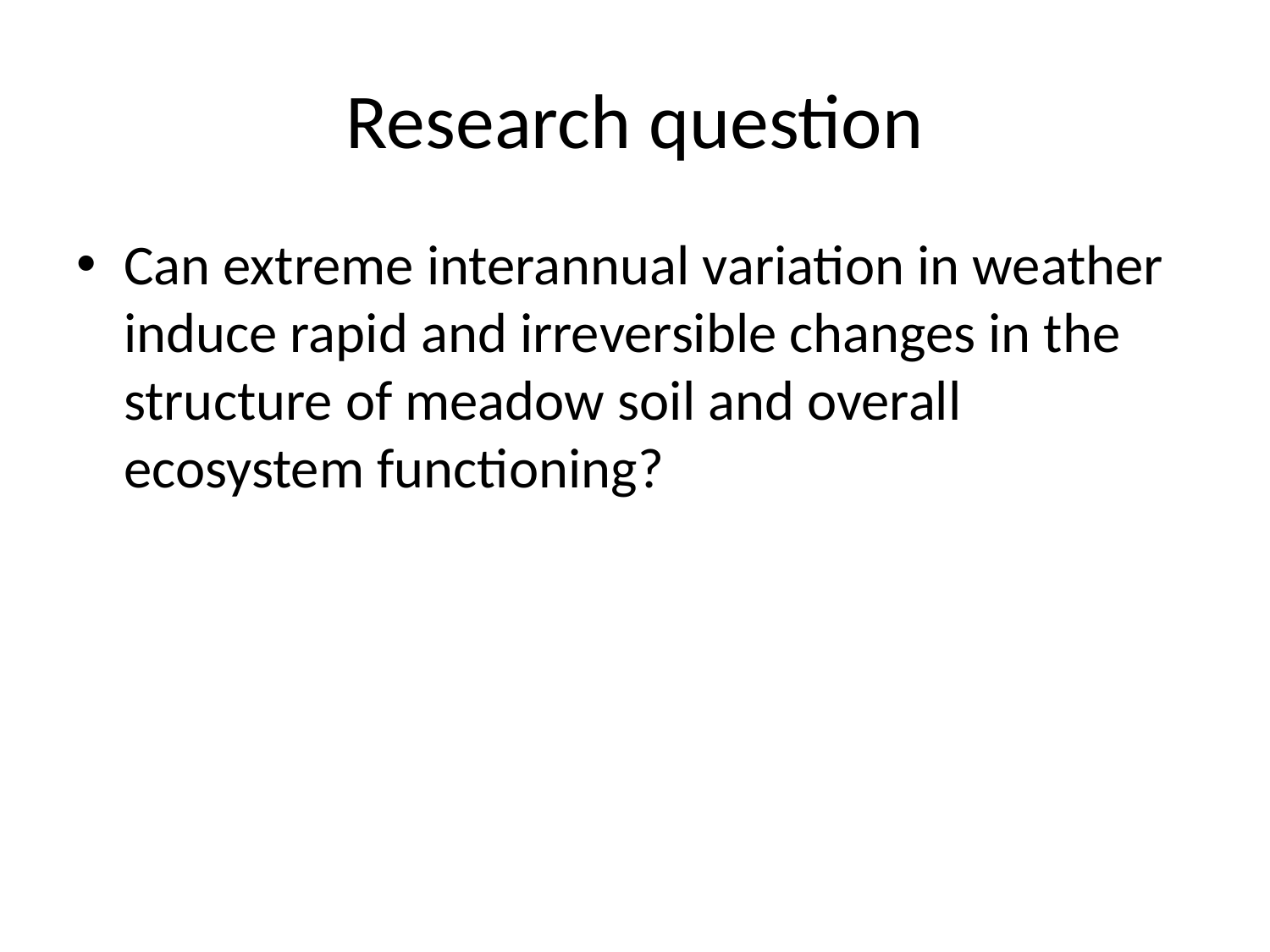

# Research question
Can extreme interannual variation in weather induce rapid and irreversible changes in the structure of meadow soil and overall ecosystem functioning?